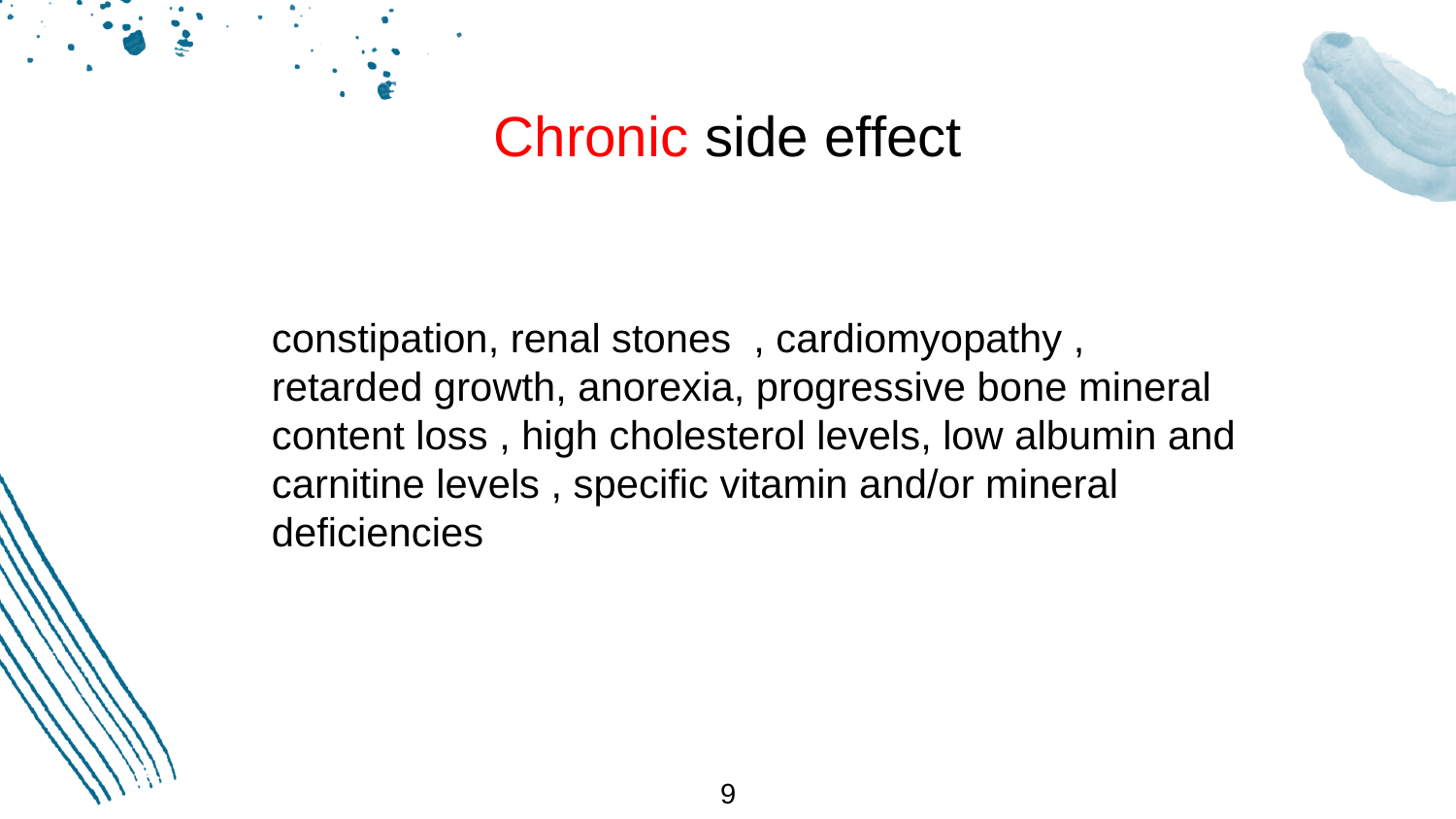

# Chronic side effect
constipation, renal stones  , cardiomyopathy , retarded growth, anorexia, progressive bone mineral content loss , high cholesterol levels, low albumin and carnitine levels , specific vitamin and/or mineral deficiencies
9